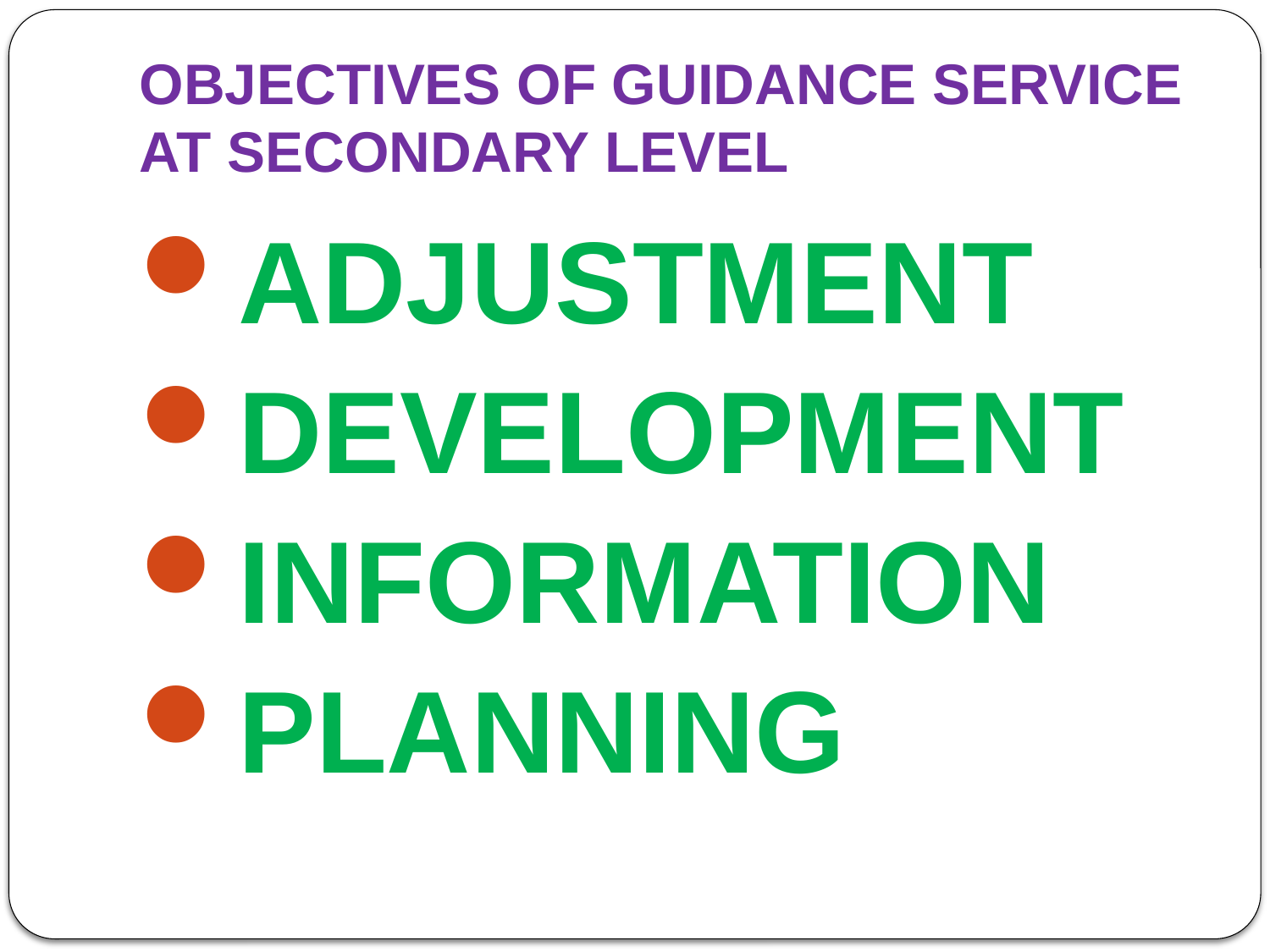

# OBJECTIVES OF GUIDANCE SERVICE AT SECONDARY LEVEL
ADJUSTMENT
DEVELOPMENT
INFORMATION
PLANNING